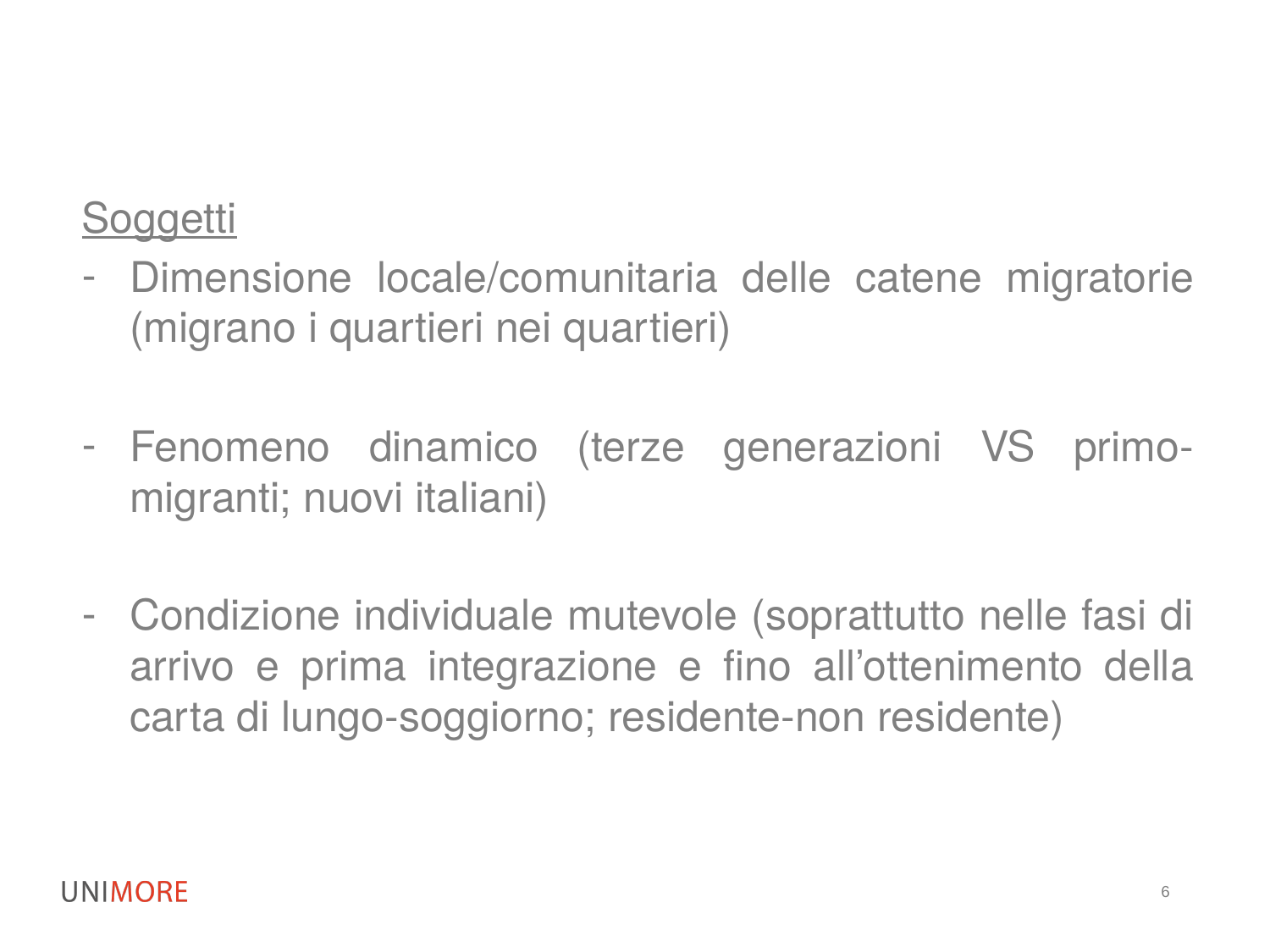

Soggetti
Dimensione locale/comunitaria delle catene migratorie (migrano i quartieri nei quartieri)

Fenomeno dinamico (terze generazioni VS primo-migranti; nuovi italiani)

Condizione individuale mutevole (soprattutto nelle fasi di arrivo e prima integrazione e fino all’ottenimento della carta di lungo-soggiorno; residente-non residente)

6